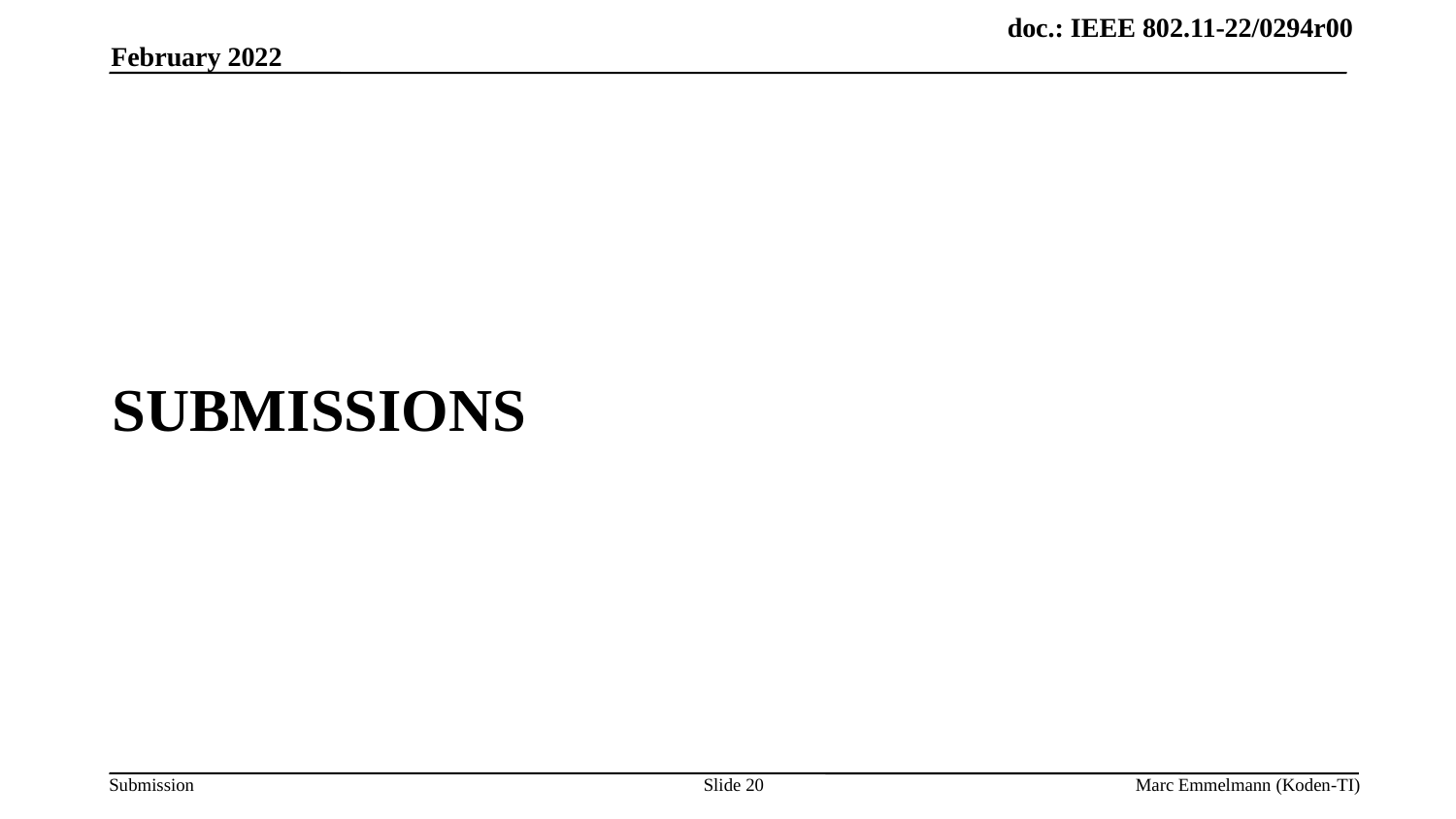

February 2022
# Submissions
Slide 20
Marc Emmelmann (Koden-TI)